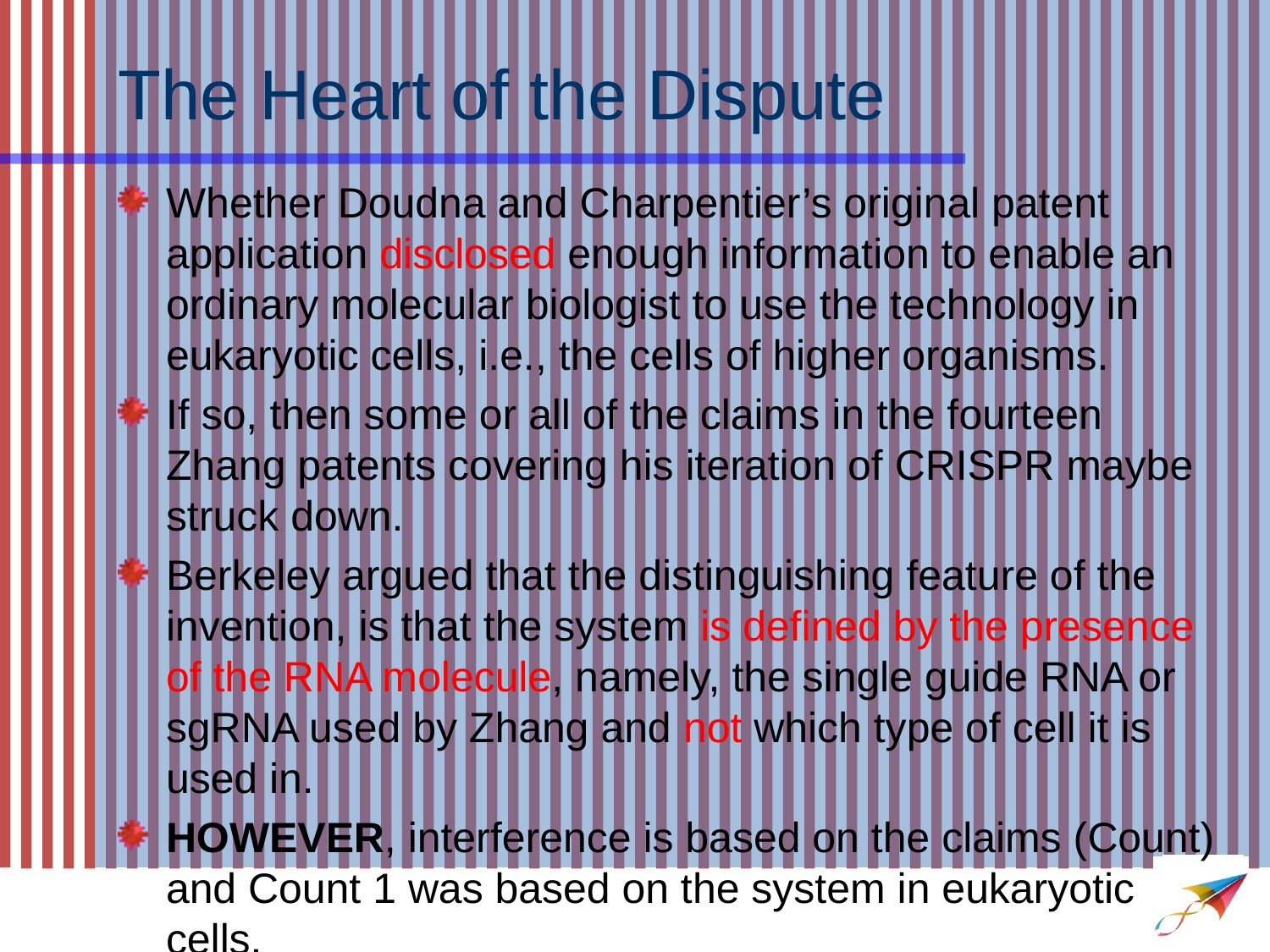

The Heart of the Dispute
Whether Doudna and Charpentier’s original patent application disclosed enough information to enable an ordinary molecular biologist to use the technology in eukaryotic cells, i.e., the cells of higher organisms.
If so, then some or all of the claims in the fourteen Zhang patents covering his iteration of CRISPR maybe struck down.
Berkeley argued that the distinguishing feature of the invention, is that the system is defined by the presence of the RNA molecule, namely, the single guide RNA or sgRNA used by Zhang and not which type of cell it is used in.
HOWEVER, interference is based on the claims (Count) and Count 1 was based on the system in eukaryotic cells.